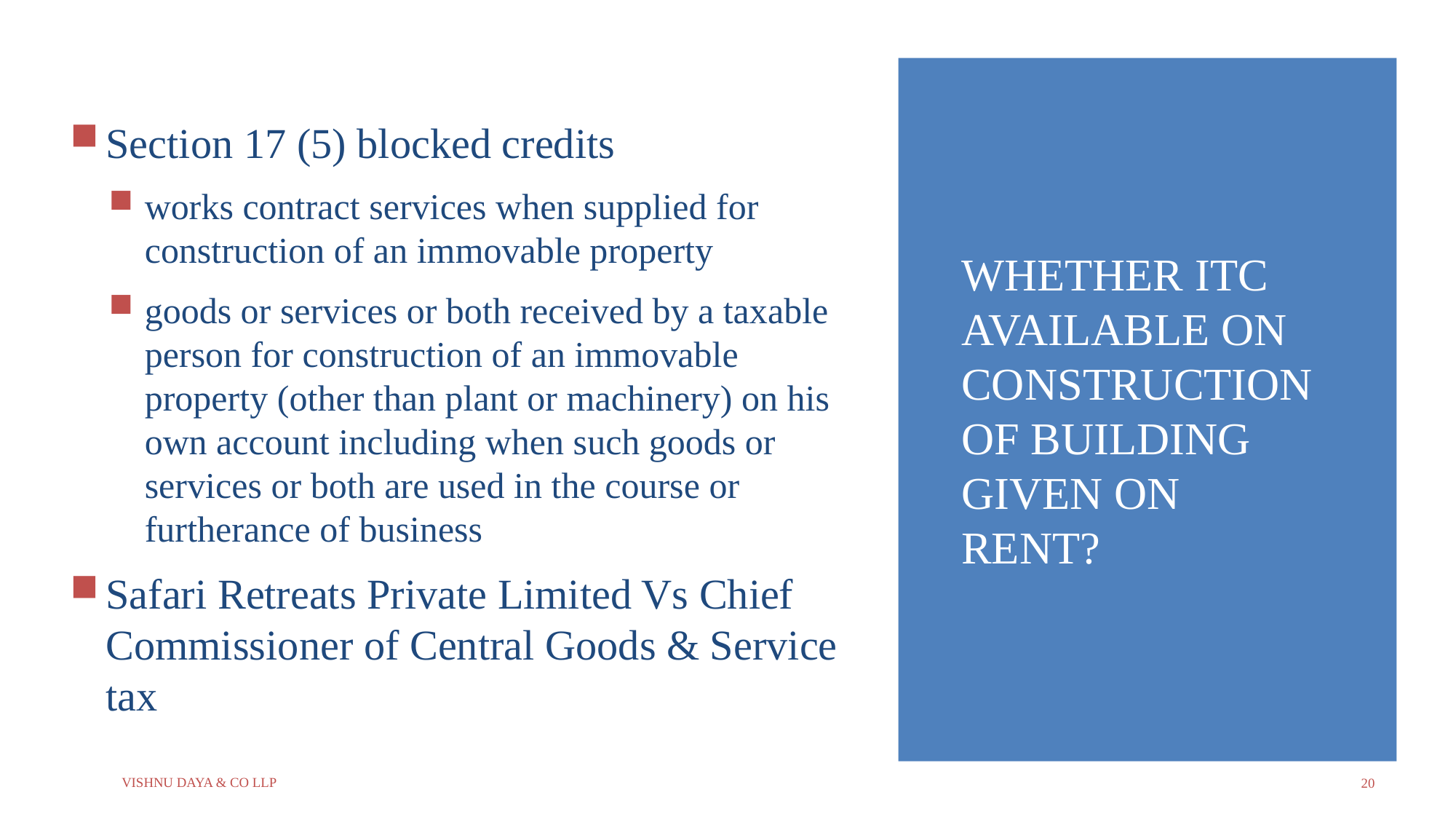

Section 17 (5) blocked credits
works contract services when supplied for construction of an immovable property
goods or services or both received by a taxable person for construction of an immovable property (other than plant or machinery) on his own account including when such goods or services or both are used in the course or furtherance of business
Safari Retreats Private Limited Vs Chief Commissioner of Central Goods & Service tax
# Whether ITC available on Construction of building given on rent?
Vishnu Daya & Co LLP
20